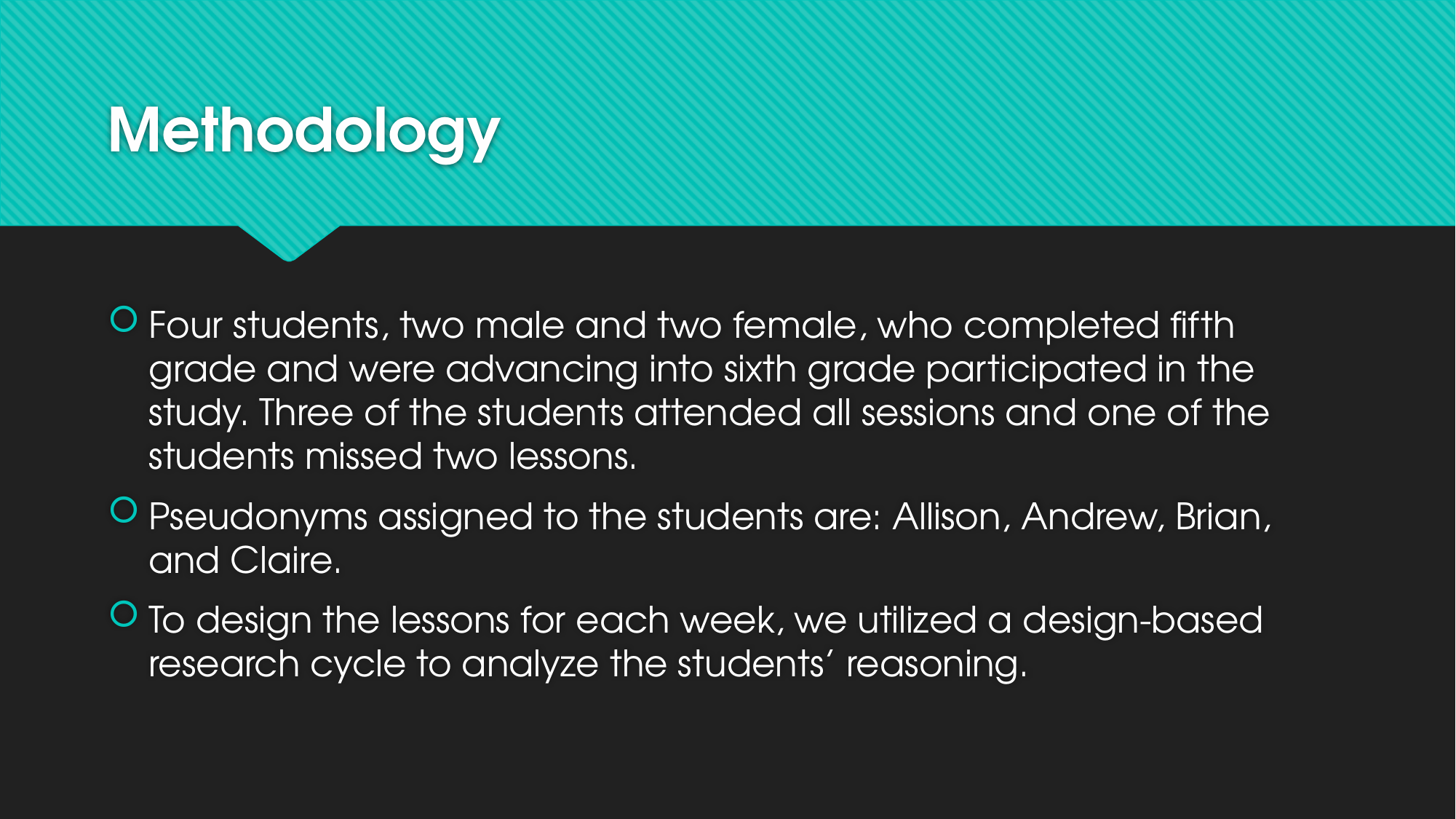

# Methodology
Four students, two male and two female, who completed fifth grade and were advancing into sixth grade participated in the study. Three of the students attended all sessions and one of the students missed two lessons.
Pseudonyms assigned to the students are: Allison, Andrew, Brian, and Claire.
To design the lessons for each week, we utilized a design-based research cycle to analyze the students’ reasoning.